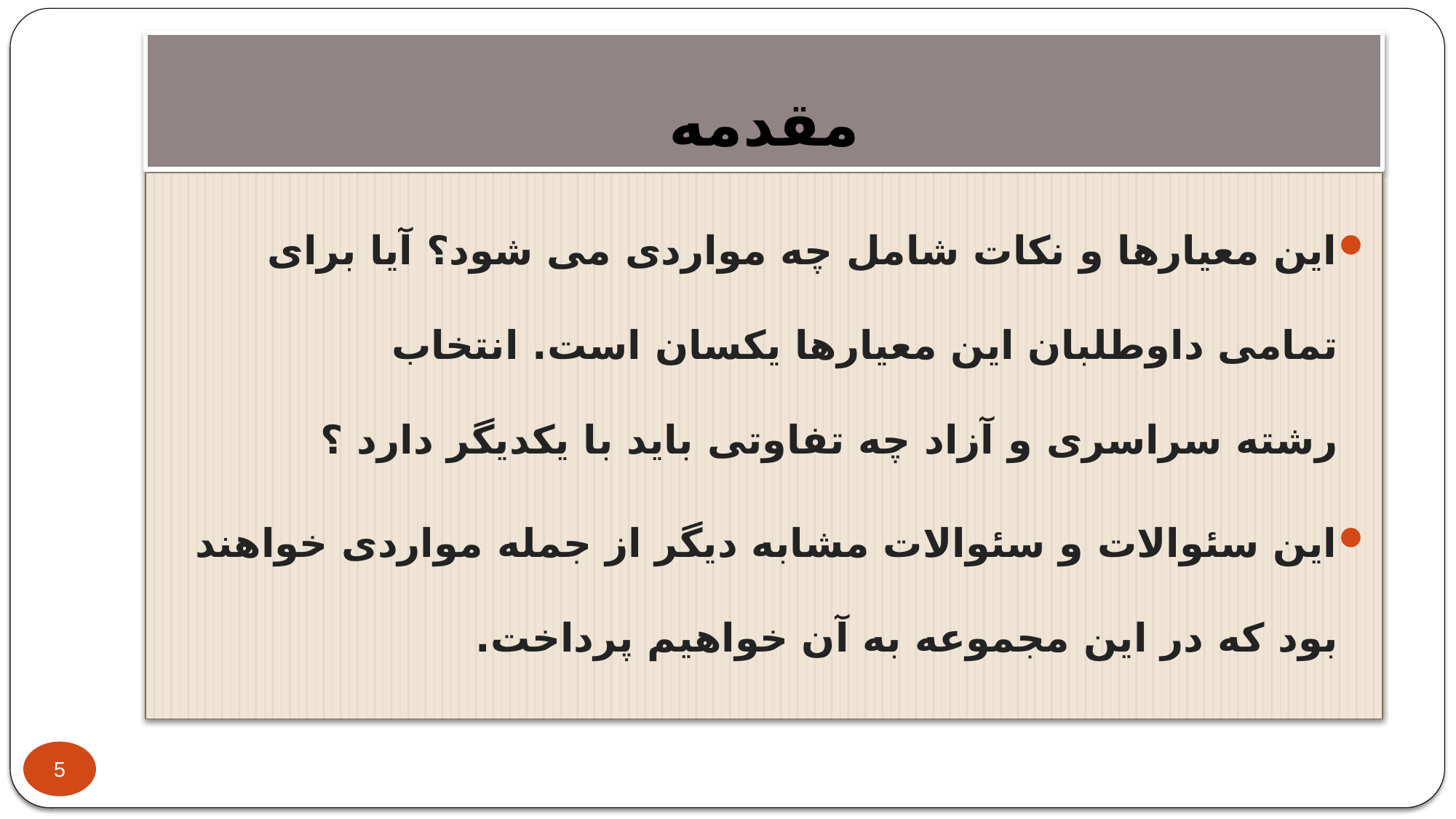

# مقدمه
این معیارها و نکات شامل چه مواردی می شود؟ آیا برای تمامی داوطلبان این معیارها یکسان است. انتخاب رشته سراسری و آزاد چه تفاوتی باید با یکدیگر دارد ؟
این سئوالات و سئوالات مشابه دیگر از جمله مواردی خواهند بود که در این مجموعه به آن خواهیم پرداخت.
5